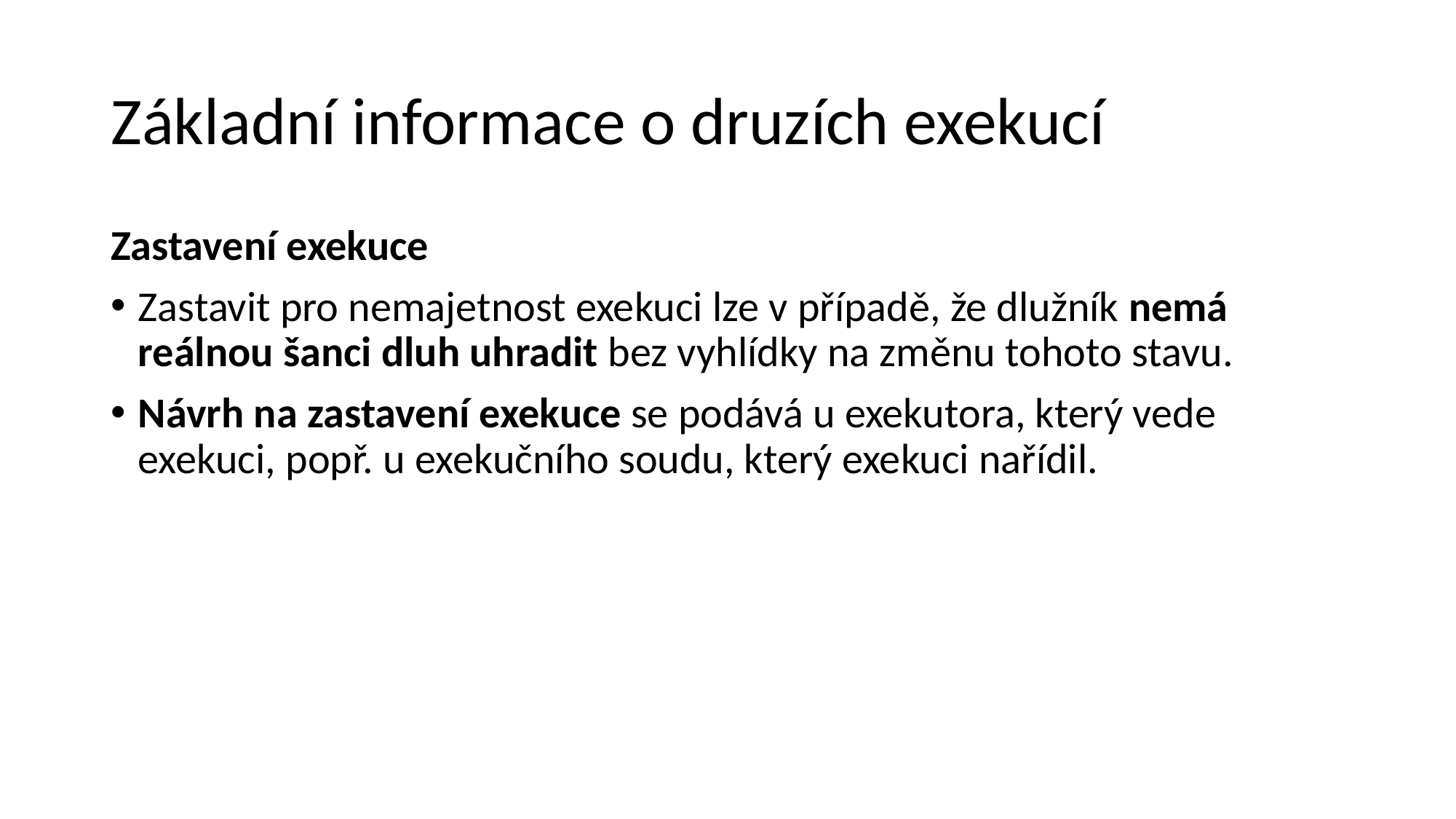

# Základní informace o druzích exekucí
Zastavení exekuce
Zastavit pro nemajetnost exekuci lze v případě, že dlužník nemá reálnou šanci dluh uhradit bez vyhlídky na změnu tohoto stavu.
Návrh na zastavení exekuce se podává u exekutora, který vede exekuci, popř. u exekučního soudu, který exekuci nařídil.